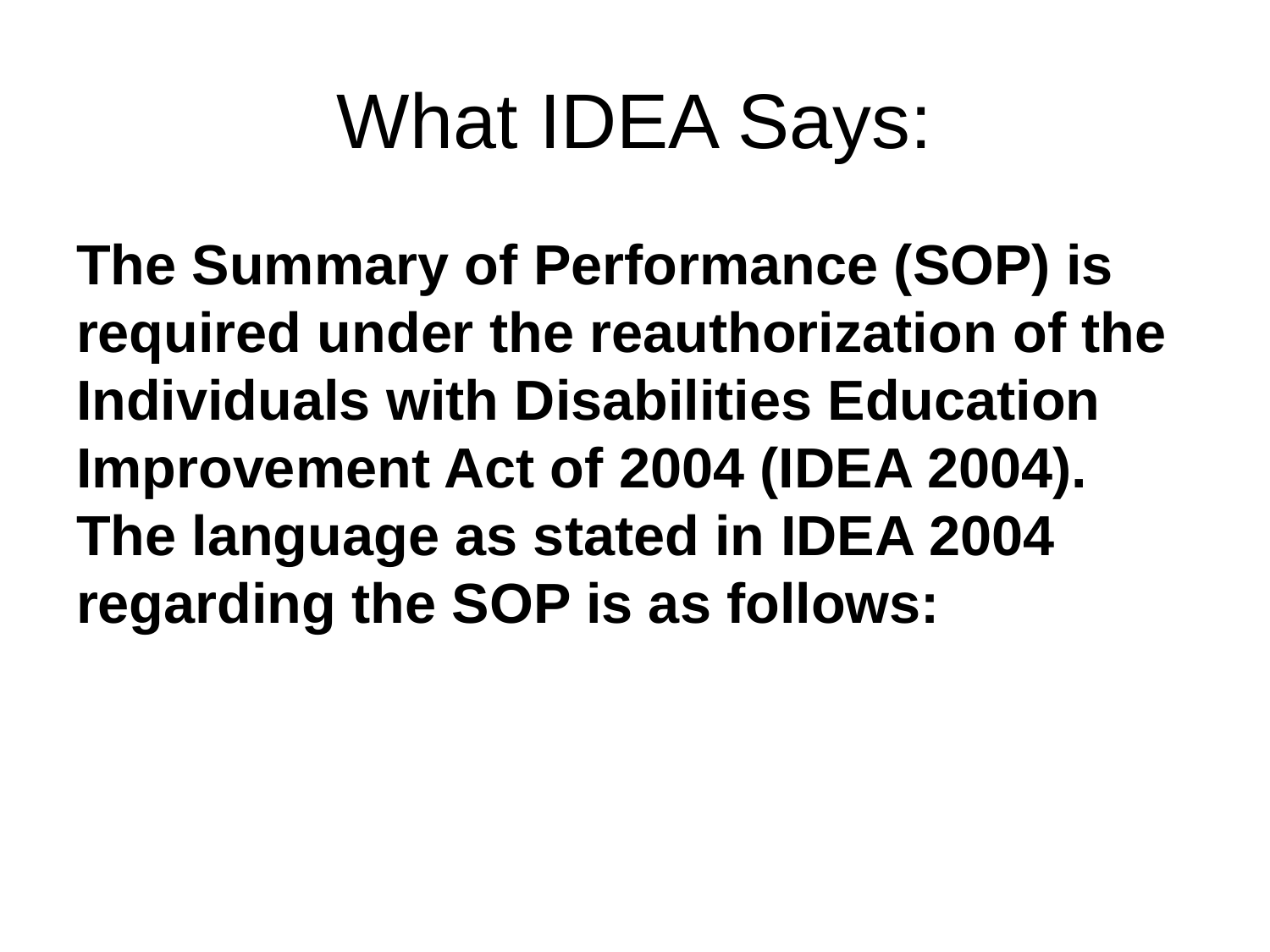

# What IDEA Says:
The Summary of Performance (SOP) is required under the reauthorization of the Individuals with Disabilities Education Improvement Act of 2004 (IDEA 2004). The language as stated in IDEA 2004 regarding the SOP is as follows:
3